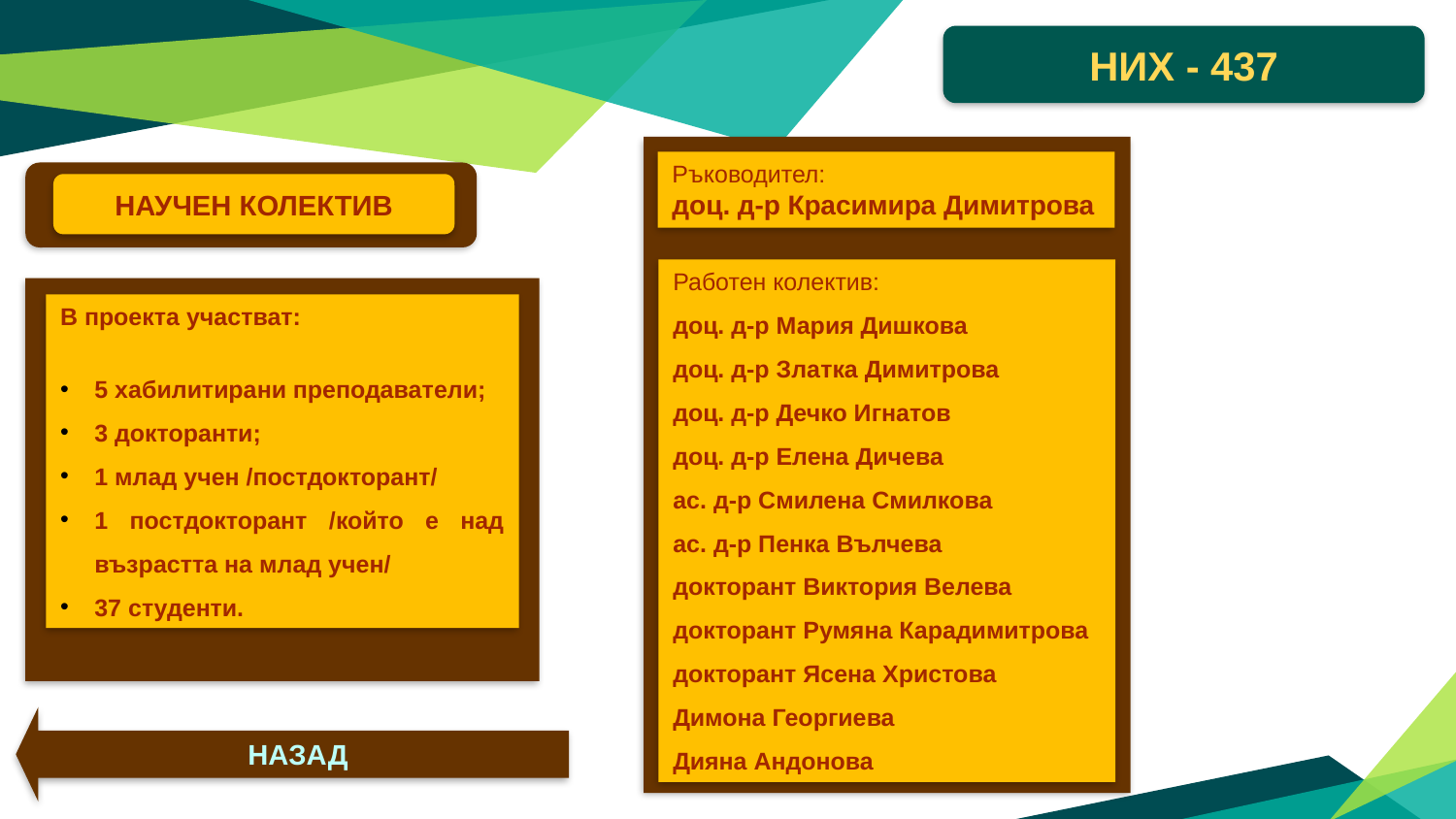

НИХ - 437

Ръководител:
доц. д-р Красимира Димитрова
Работен колектив:
доц. д-р Мария Дишкова
доц. д-р Златка Димитрова
доц. д-р Дечко Игнатов
доц. д-р Елена Дичева
ас. д-р Смилена Смилкова
ас. д-р Пенка Вълчева
докторант Виктория Велева
докторант Румяна Карадимитрова
докторант Ясена Христова
Димона Георгиева
Дияна Андонова

НАУЧЕН КОЛЕКТИВ

В проекта участват:

5 хабилитирани преподаватели;
3 докторанти;
1 млад учен /постдокторант/
1 постдокторант /който е над възрастта на млад учен/
37 студенти.
НАЗАД